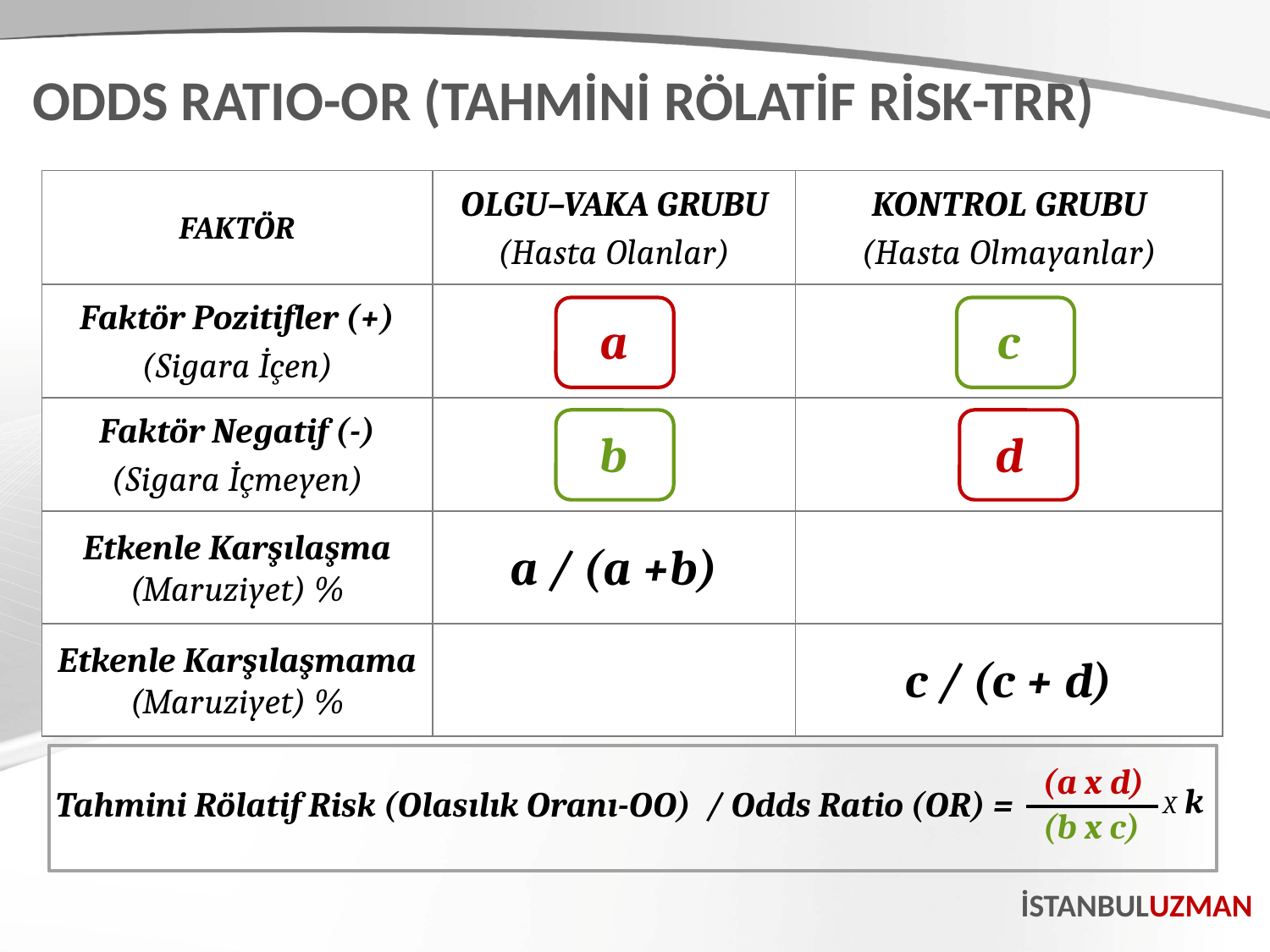

ODDS RATIO-OR (TAHMİNİ RÖLATİF RİSK-TRR)
| FAKTÖR | OLGU–VAKA GRUBU (Hasta Olanlar) | KONTROL GRUBU (Hasta Olmayanlar) |
| --- | --- | --- |
| Faktör Pozitifler (+) (Sigara İçen) | a | c |
| Faktör Negatif (-) (Sigara İçmeyen) | b | d |
| Etkenle Karşılaşma (Maruziyet) % | a / (a +b) |  |
| Etkenle Karşılaşmama (Maruziyet) % |  | c / (c + d) |

(a x d)
Tahmini Rölatif Risk (Olasılık Oranı-OO)  / Odds Ratio (OR) =
(b x c)
X k
İSTANBULUZMAN